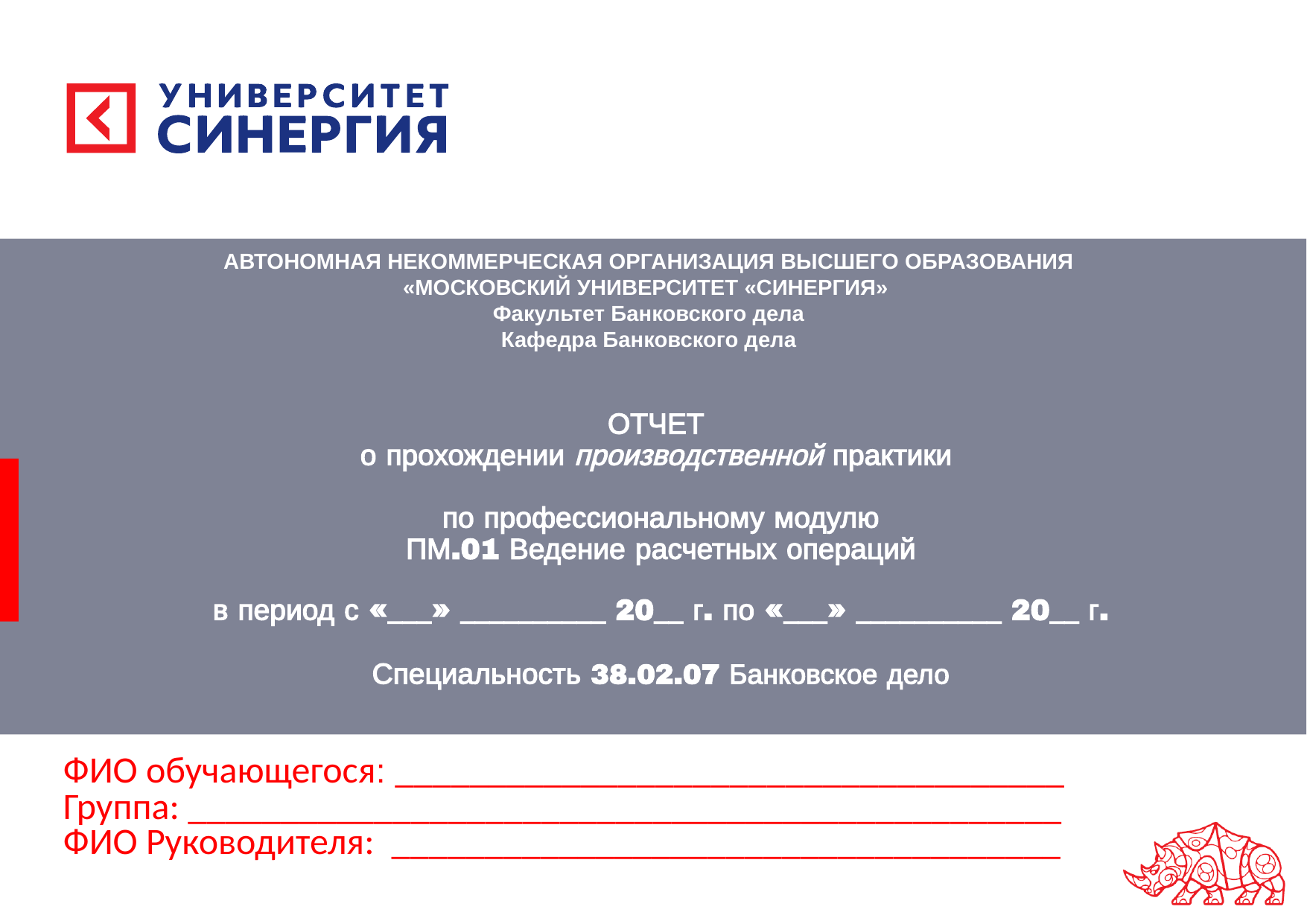

АВТОНОМНАЯ НЕКОММЕРЧЕСКАЯ ОРГАНИЗАЦИЯ ВЫСШЕГО ОБРАЗОВАНИЯ
«МОСКОВСКИЙ УНИВЕРСИТЕТ «СИНЕРГИЯ»
Факультет Банковского дела
Кафедра Банковского дела
# ОТЧЕТ о прохождении производственной практики по профессиональному модулю ПМ.01 Ведение расчетных операций в период с «___» __________ 20__ г. по «___» __________ 20__ г. Специальность 38.02.07 Банковское дело

ФИО обучающегося: ____________________________________
Группа: _______________________________________________
ФИО Руководителя:  ____________________________________